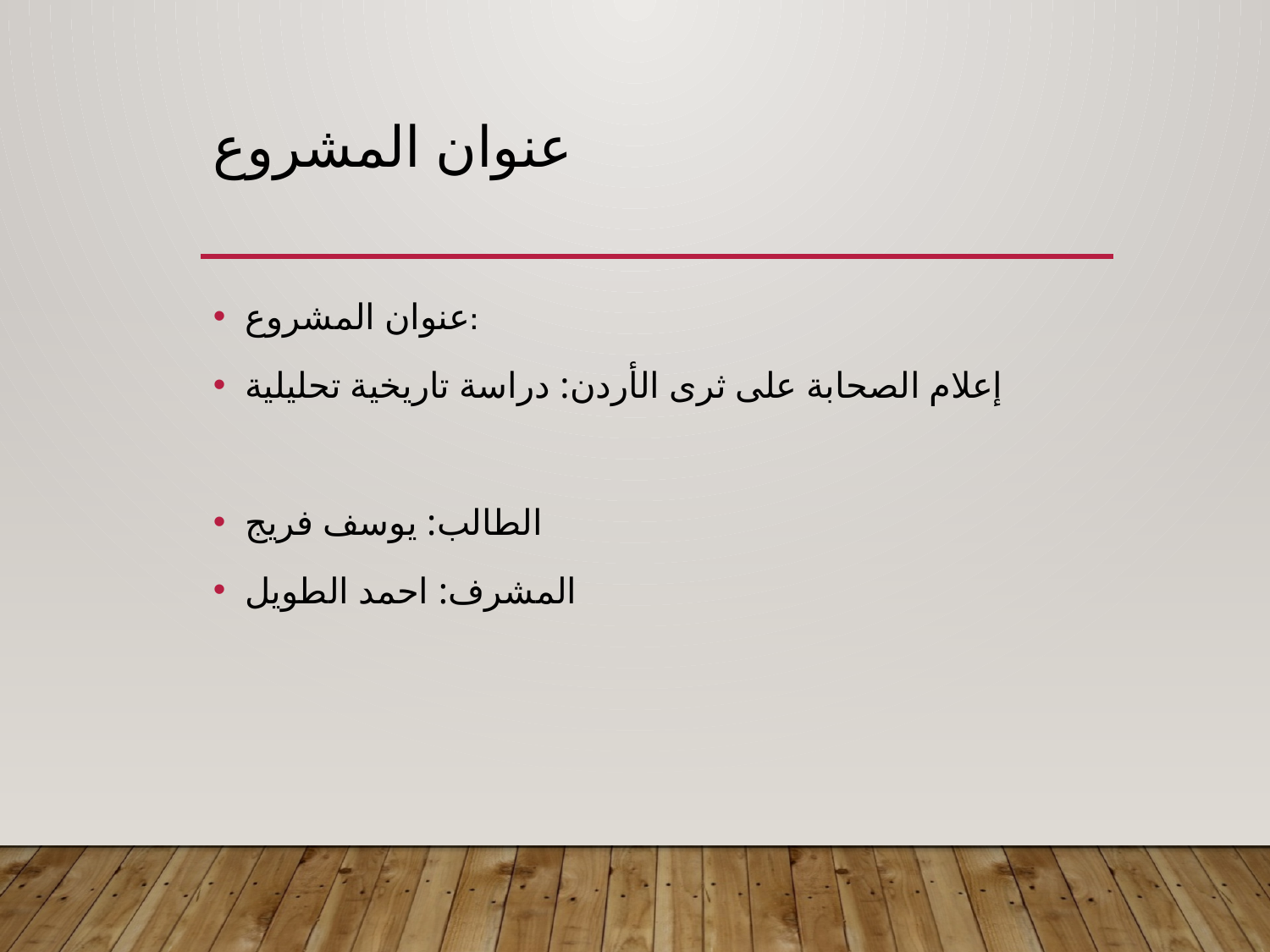

# عنوان المشروع
عنوان المشروع:
إعلام الصحابة على ثرى الأردن: دراسة تاريخية تحليلية

الطالب: يوسف فريج
المشرف: احمد الطويل